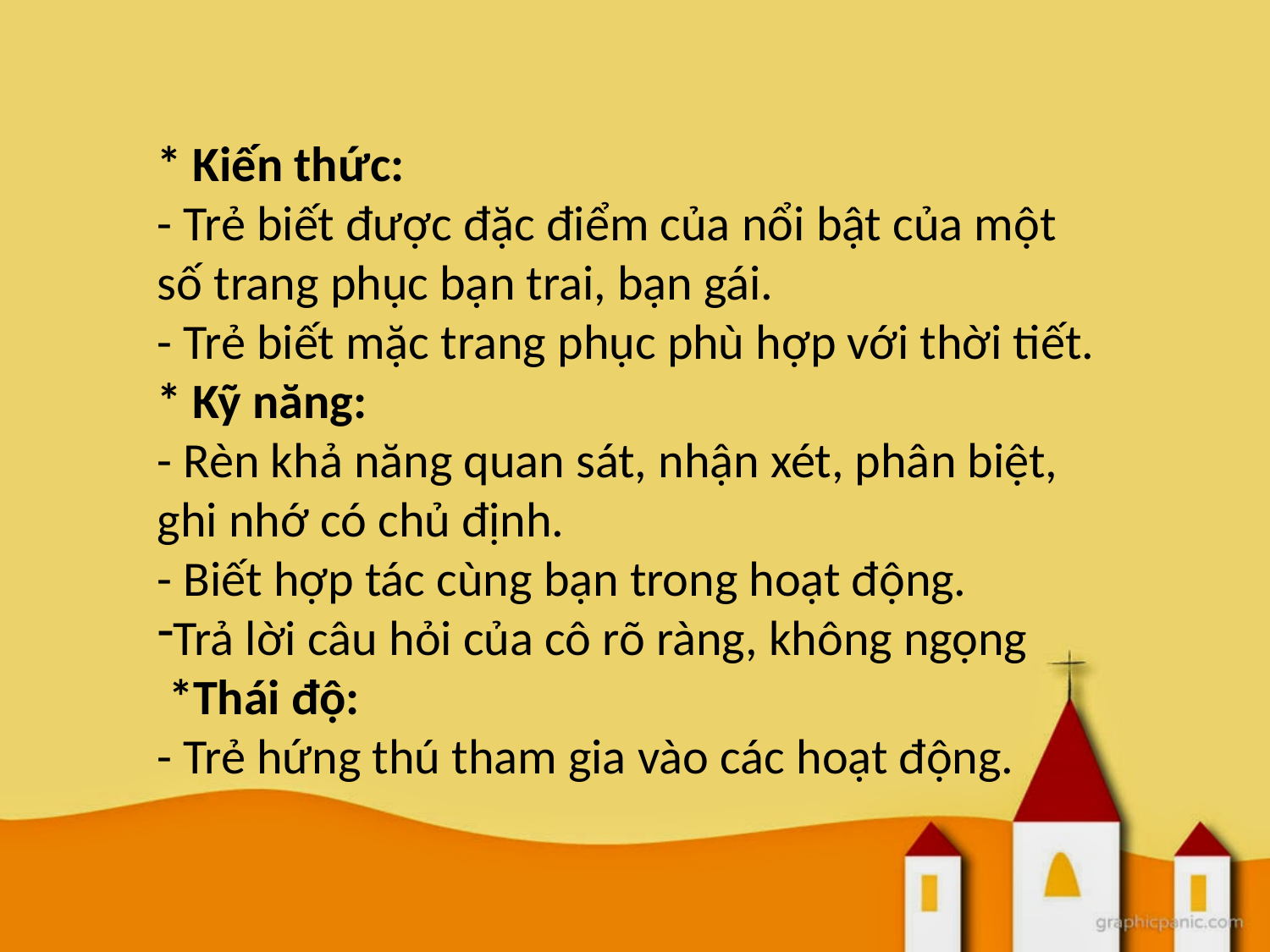

* Kiến thức:
- Trẻ biết được đặc điểm của nổi bật của một số trang phục bạn trai, bạn gái.
- Trẻ biết mặc trang phục phù hợp với thời tiết.
* Kỹ năng:
- Rèn khả năng quan sát, nhận xét, phân biệt, ghi nhớ có chủ định.
- Biết hợp tác cùng bạn trong hoạt động.
Trả lời câu hỏi của cô rõ ràng, không ngọng
 *Thái độ:
- Trẻ hứng thú tham gia vào các hoạt động.